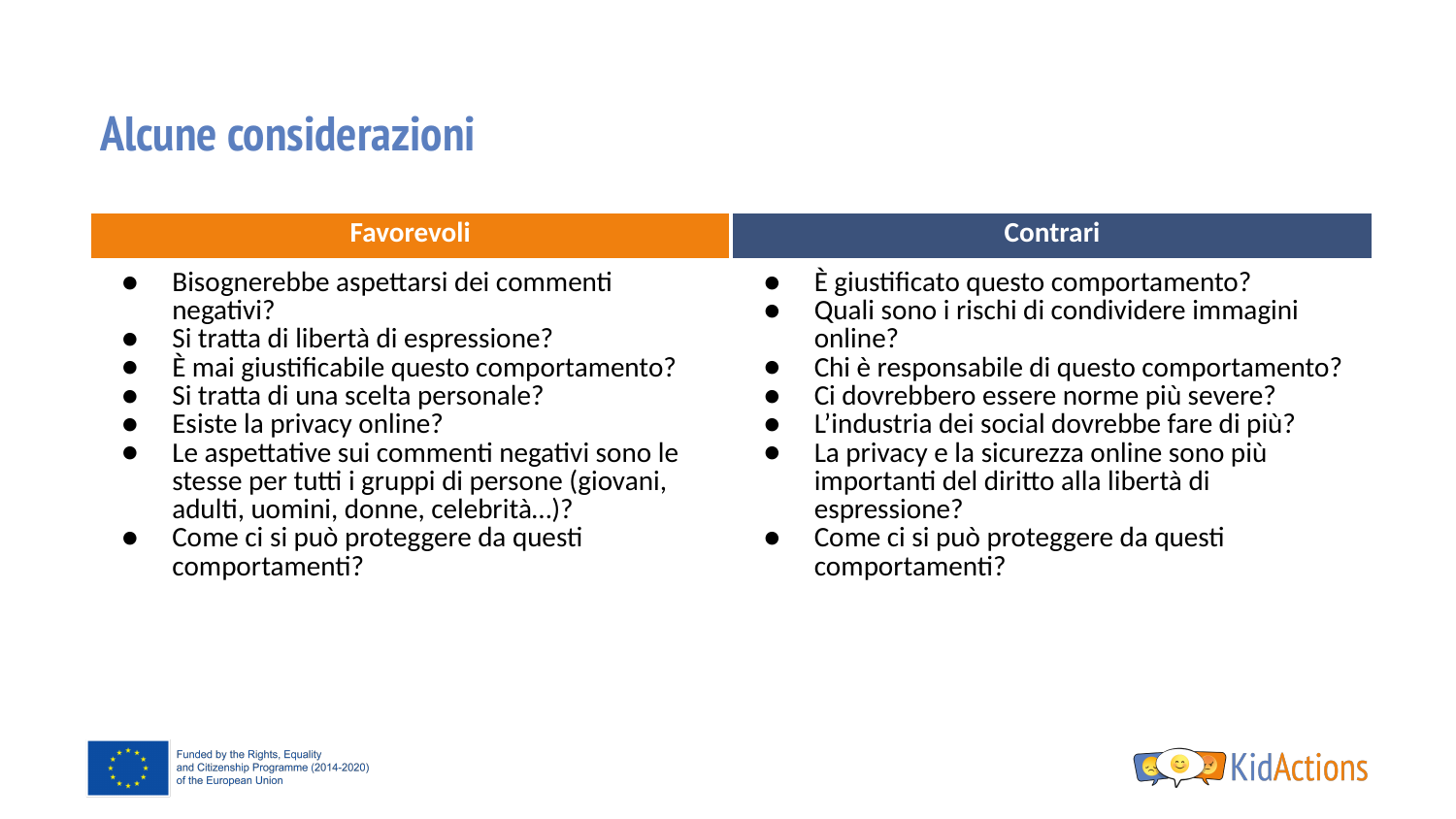

# Alcune considerazioni
| Favorevoli | Contrari |
| --- | --- |
| Bisognerebbe aspettarsi dei commenti negativi? Si tratta di libertà di espressione? È mai giustificabile questo comportamento? Si tratta di una scelta personale? Esiste la privacy online? Le aspettative sui commenti negativi sono le stesse per tutti i gruppi di persone (giovani, adulti, uomini, donne, celebrità…)? Come ci si può proteggere da questi comportamenti? | È giustificato questo comportamento? Quali sono i rischi di condividere immagini online? Chi è responsabile di questo comportamento? Ci dovrebbero essere norme più severe? L’industria dei social dovrebbe fare di più? La privacy e la sicurezza online sono più importanti del diritto alla libertà di espressione? Come ci si può proteggere da questi comportamenti? |